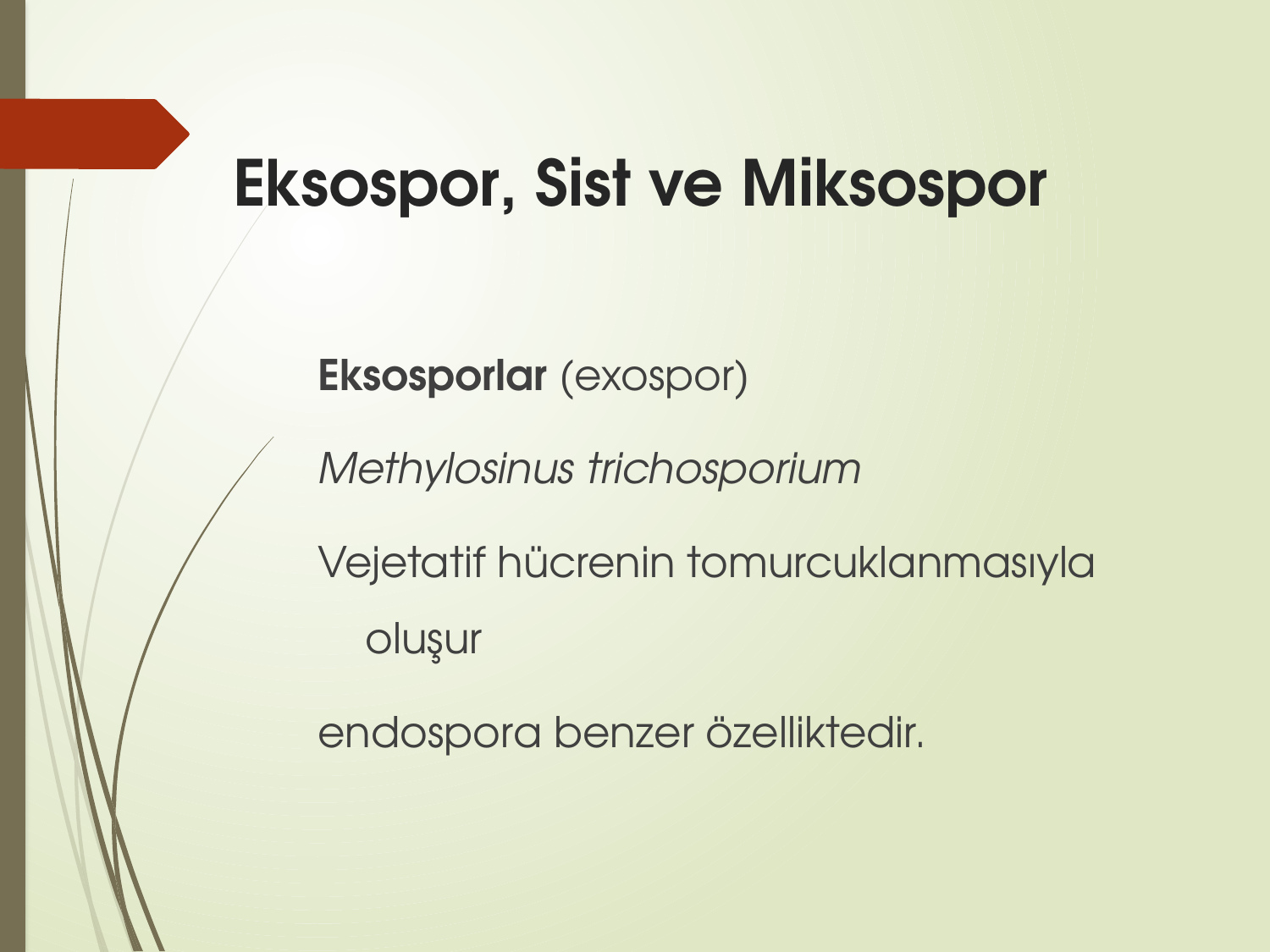

# Eksospor, Sist ve Miksospor
Eksosporlar (exospor)
Methylosinus trichosporium
Vejetatif hücrenin tomurcuklanmasıyla oluşur
endospora benzer özelliktedir.